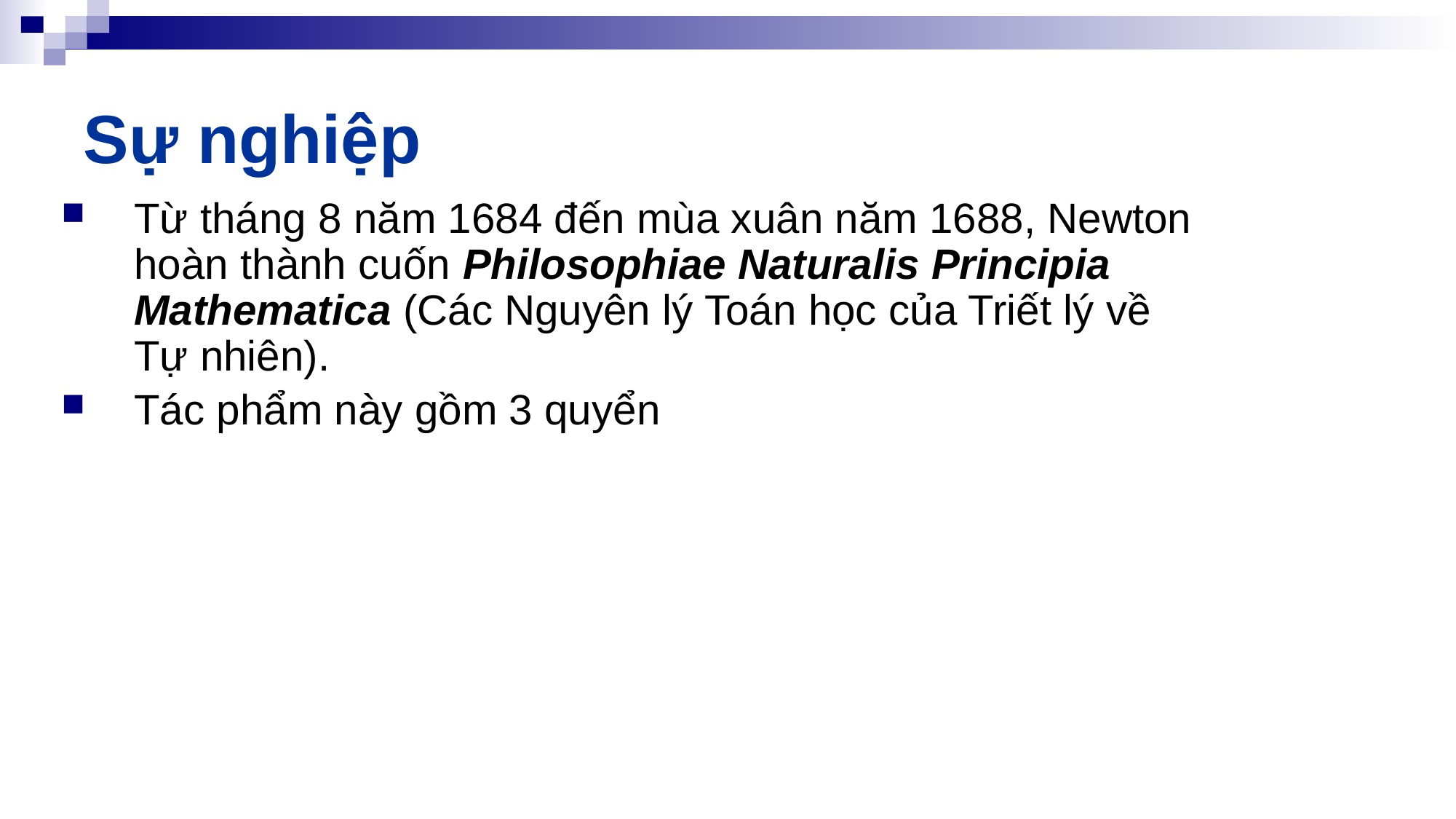

# Sự nghiệp
Từ tháng 8 năm 1684 đến mùa xuân năm 1688, Newton hoàn thành cuốn Philosophiae Naturalis Principia Mathematica (Các Nguyên lý Toán học của Triết lý về Tự nhiên).
Tác phẩm này gồm 3 quyển